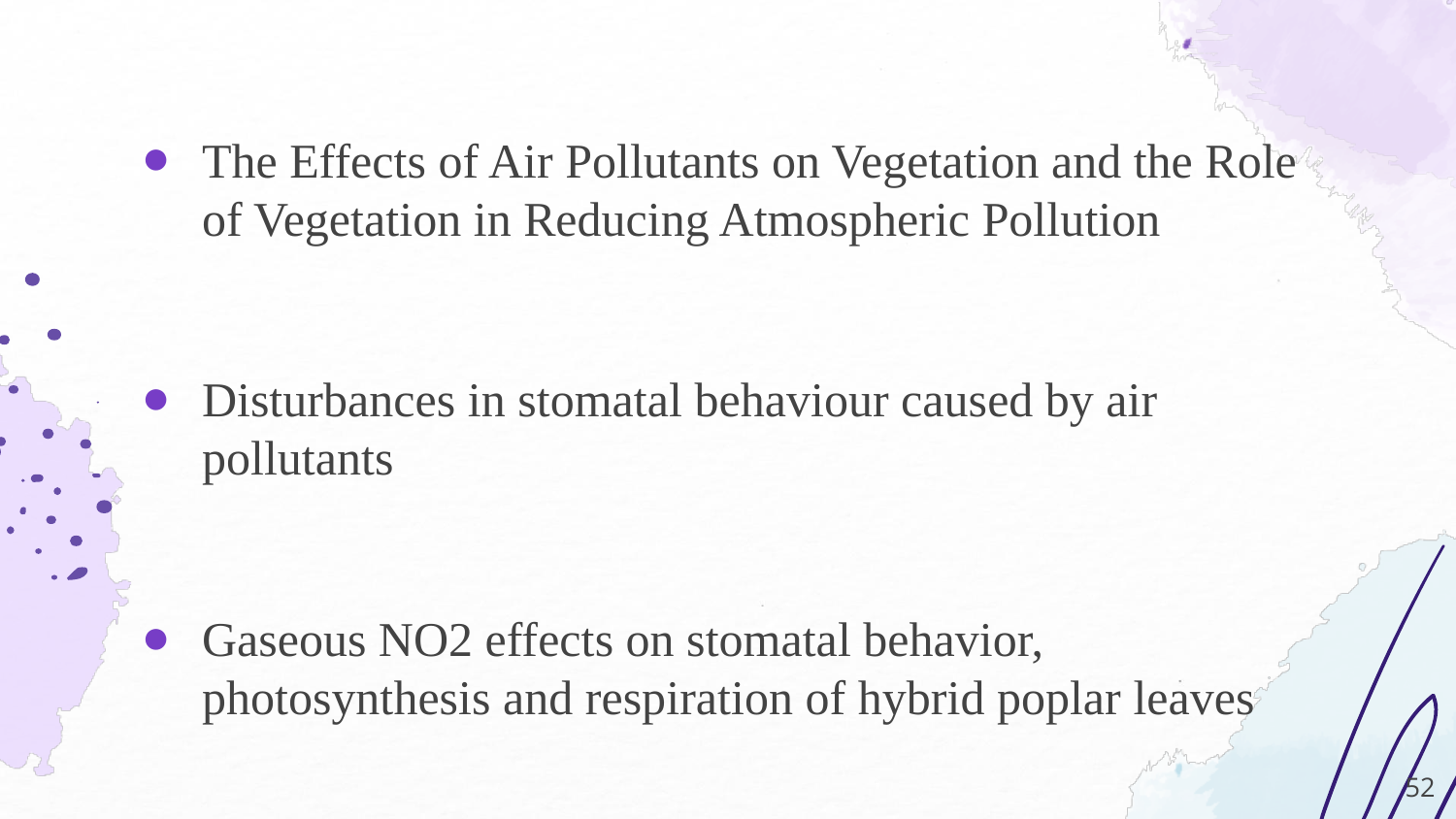

The Effects of Air Pollutants on Vegetation and the Role of Vegetation in Reducing Atmospheric Pollution

Disturbances in stomatal behaviour caused by air pollutants

Gaseous NO2 effects on stomatal behavior, photosynthesis and respiration of hybrid poplar leaves

52